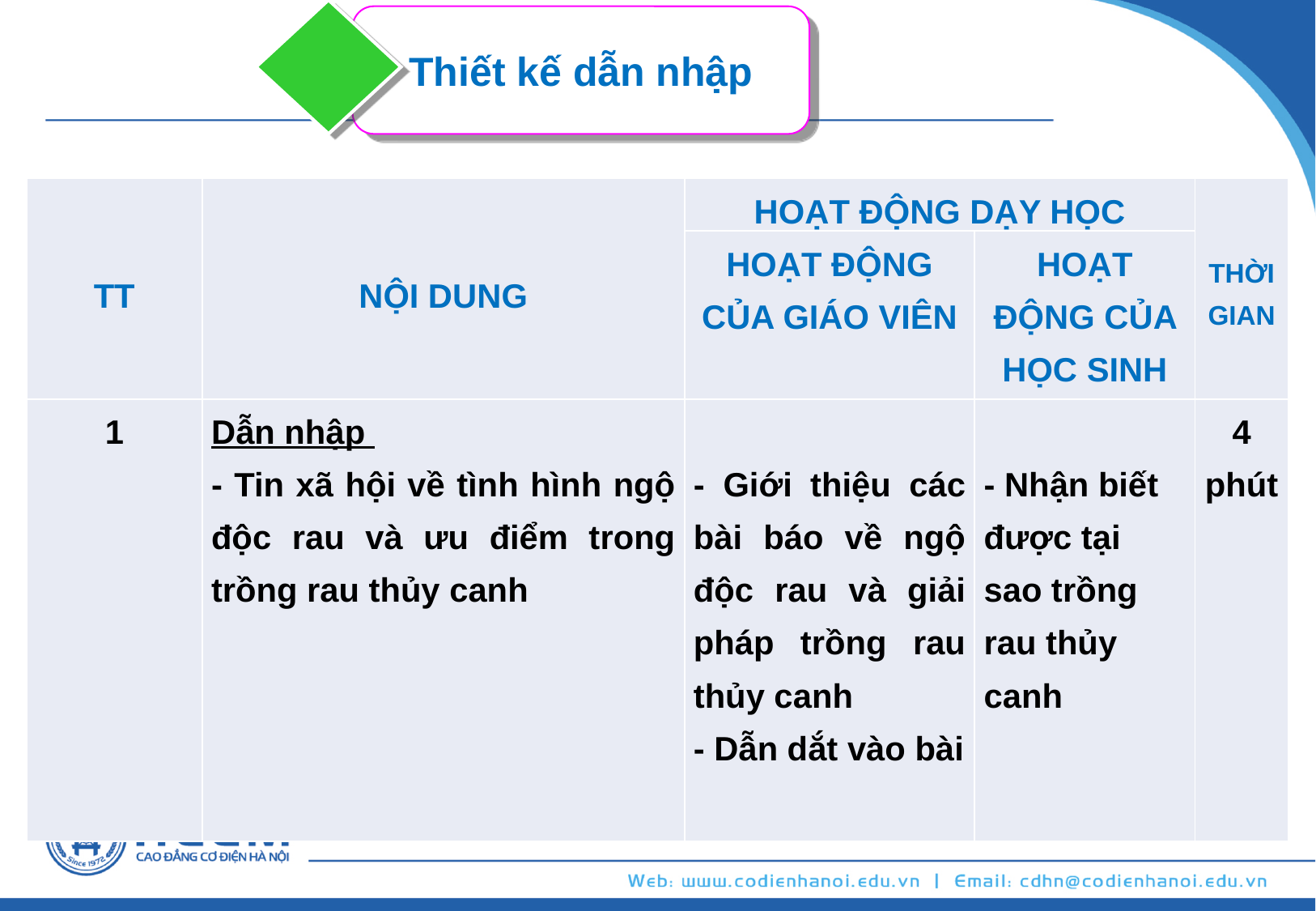

Thiết kế dẫn nhập
| TT | NỘI DUNG | HOẠT ĐỘNG DẠY HỌC |  | THỜI GIAN |
| --- | --- | --- | --- | --- |
|  |  | HOẠT ĐỘNG CỦA GIÁO VIÊN | HOẠT ĐỘNG CỦA HỌC SINH |  |
| 1 | Dẫn nhập - Tin xã hội về tình hình ngộ độc rau và ưu điểm trong trồng rau thủy canh | - Giới thiệu các bài báo về ngộ độc rau và giải pháp trồng rau thủy canh - Dẫn dắt vào bài | - Nhận biết được tại sao trồng rau thủy canh | 4 phút |